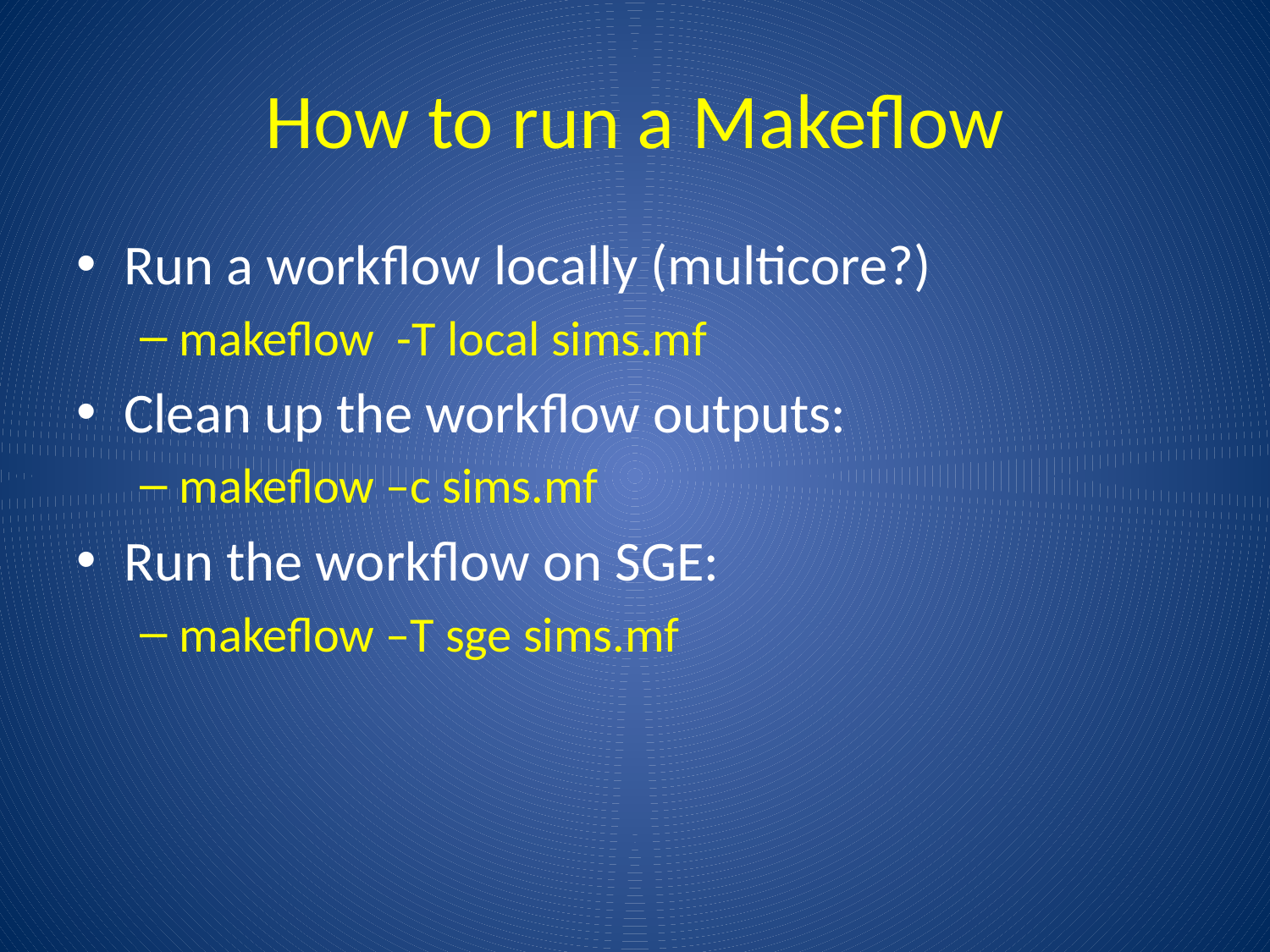

# How to run a Makeflow
Run a workflow locally (multicore?)
makeflow  -T local sims.mf
Clean up the workflow outputs:
makeflow –c sims.mf
Run the workflow on SGE:
makeflow –T sge sims.mf